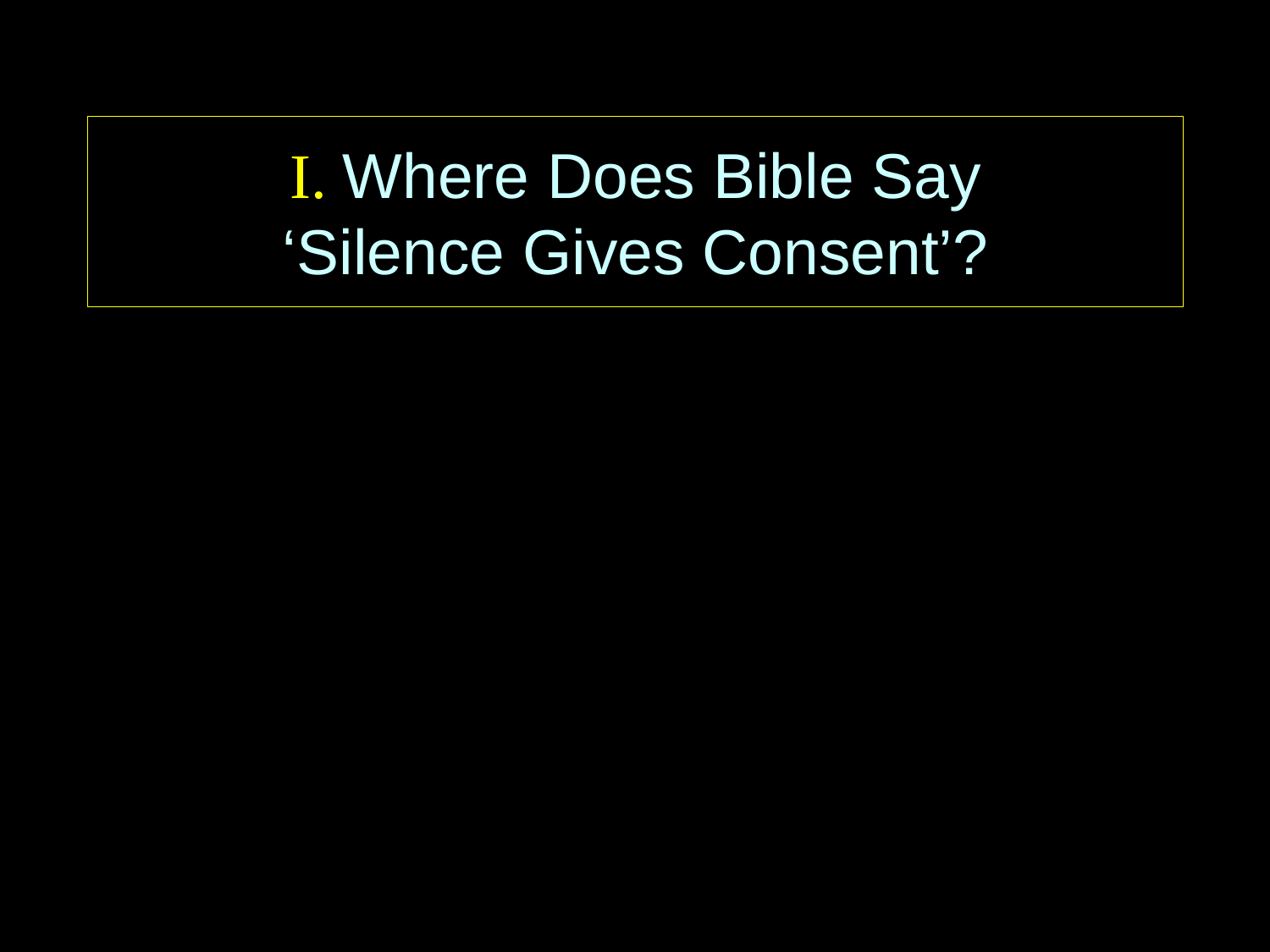

I. Where Does Bible Say
‘Silence Gives Consent’?